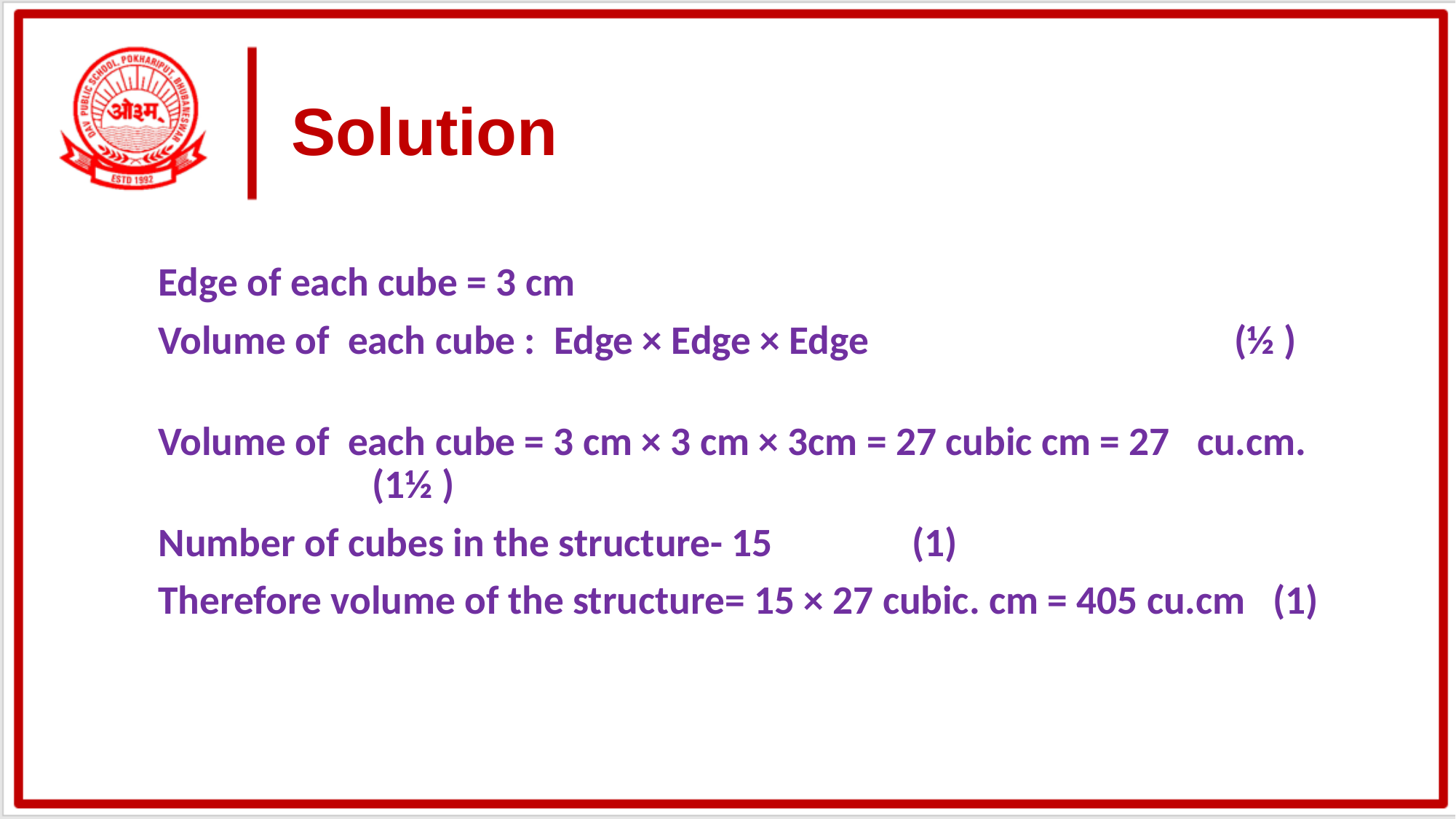

# Solution
Edge of each cube = 3 cm
Volume of  each cube :  Edge × Edge × Edge             	                        (½ )
Volume of  each cube = 3 cm × 3 cm × 3cm = 27 cubic cm = 27   cu.cm.    									         (1½ )
Number of cubes in the structure- 15  			           		(1)
Therefore volume of the structure= 15 × 27 cubic. cm = 405 cu.cm   (1)